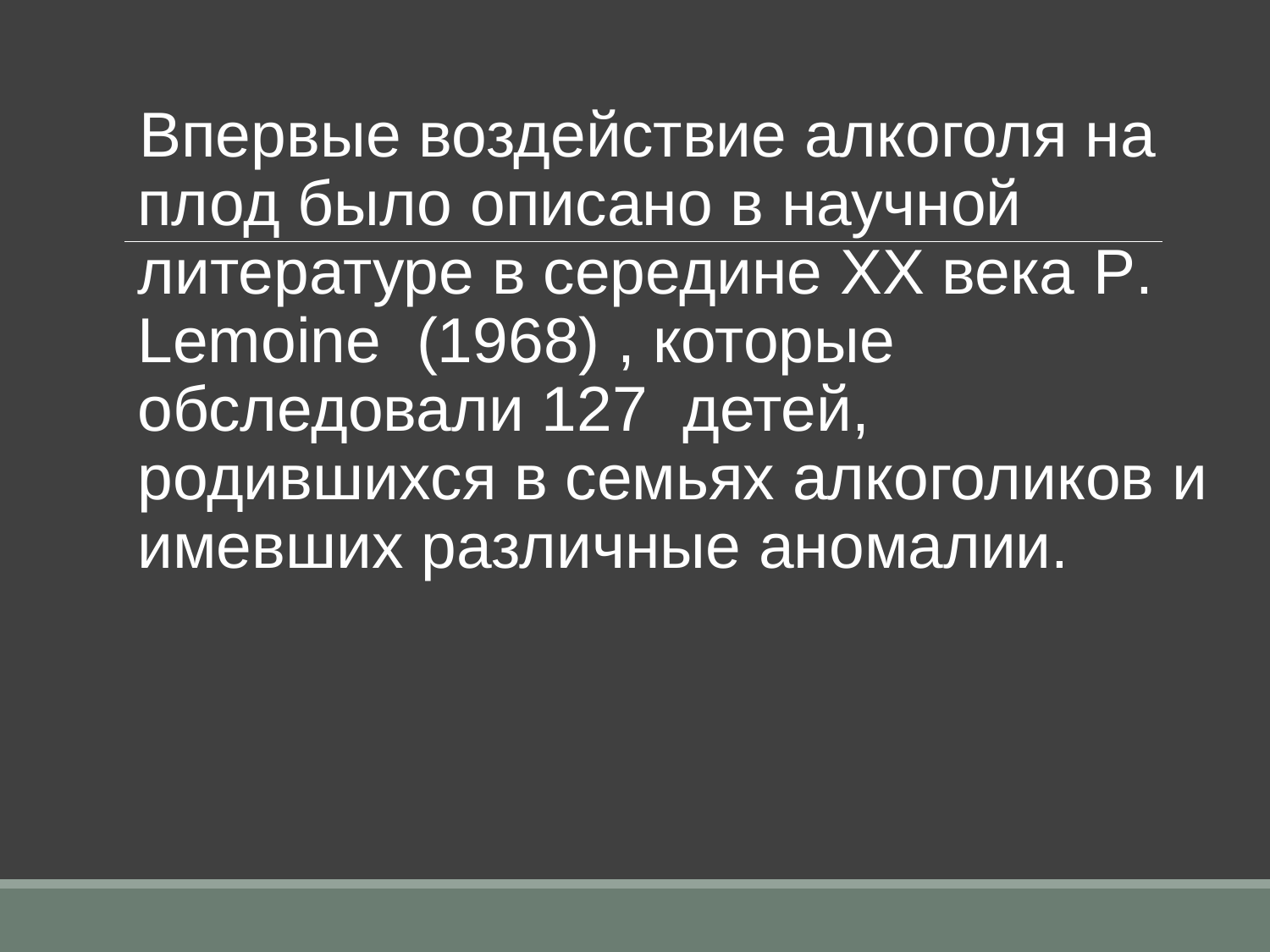

Впервые воздействие алкоголя на плод было описано в научной литературе в середине ХХ века P. Lemoine  (1968) , которые обследовали 127  детей, родившихся в семьях алкоголиков и имевших различные аномалии.